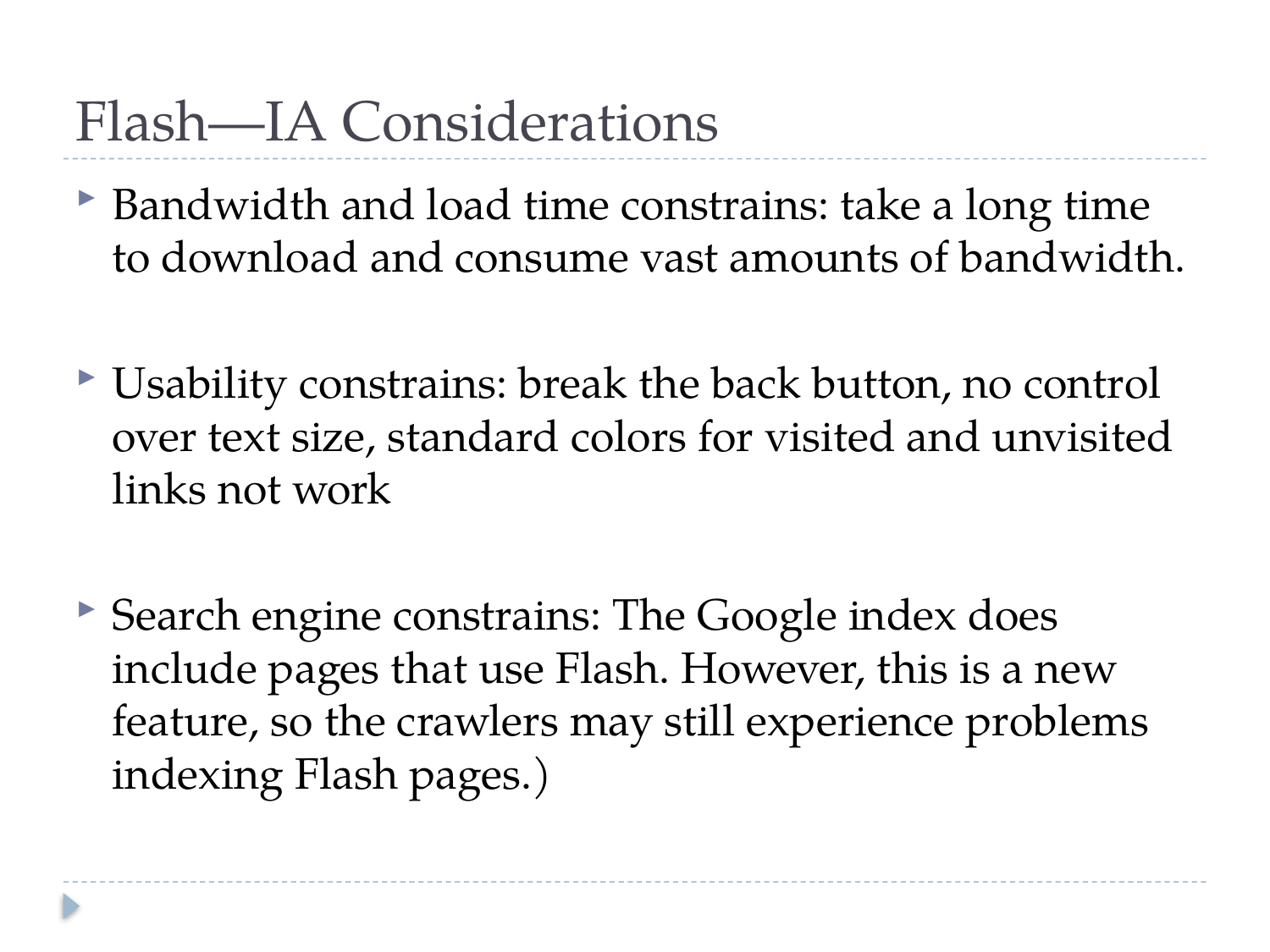

# Flash—IA Considerations
Bandwidth and load time constrains: take a long time to download and consume vast amounts of bandwidth.

Usability constrains: break the back button, no control over text size, standard colors for visited and unvisited links not work

Search engine constrains: The Google index does include pages that use Flash. However, this is a new feature, so the crawlers may still experience problems indexing Flash pages.)